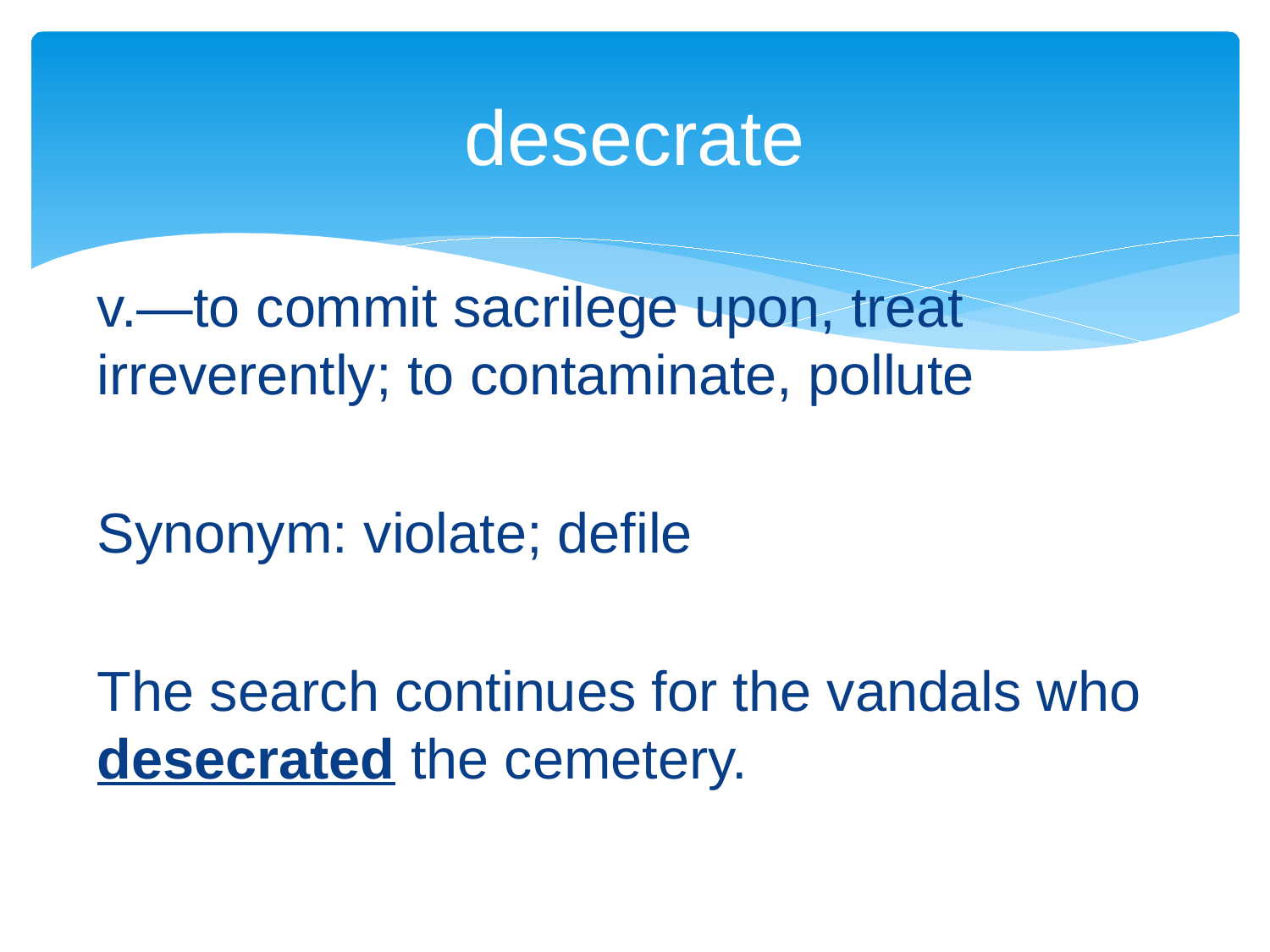

# desecrate
v.—to commit sacrilege upon, treat 	irreverently; to contaminate, pollute

Synonym: violate; defile

The search continues for the vandals who desecrated the cemetery.